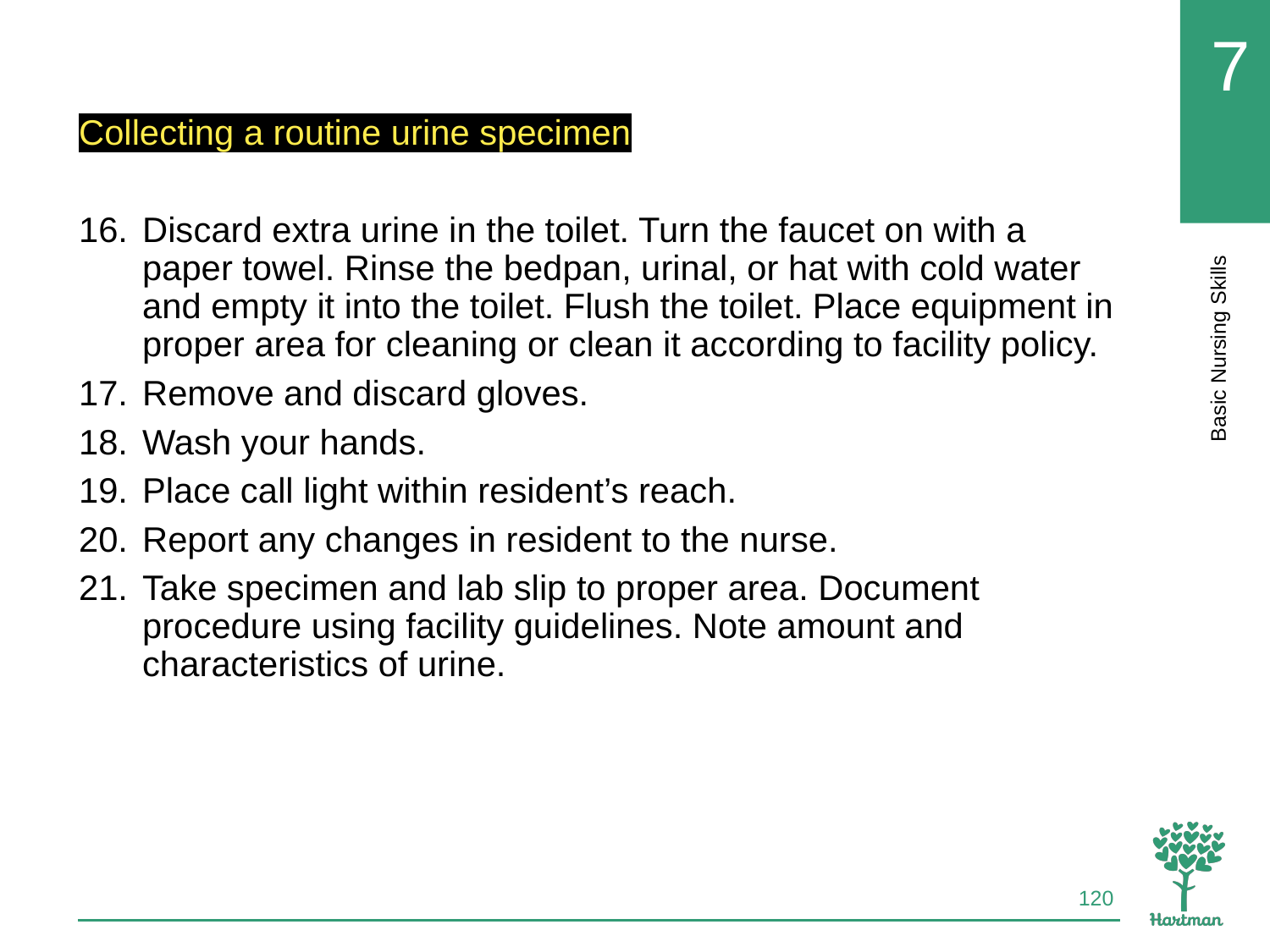

# LO5, content 17
Collecting a routine urine specimen

Discard extra urine in the toilet. Turn the faucet on with a paper towel. Rinse the bedpan, urinal, or hat with cold water and empty it into the toilet. Flush the toilet. Place equipment in proper area for cleaning or clean it according to facility policy.
Remove and discard gloves.
Wash your hands.
Place call light within resident’s reach.
Report any changes in resident to the nurse.
Take specimen and lab slip to proper area. Document procedure using facility guidelines. Note amount and characteristics of urine.

120